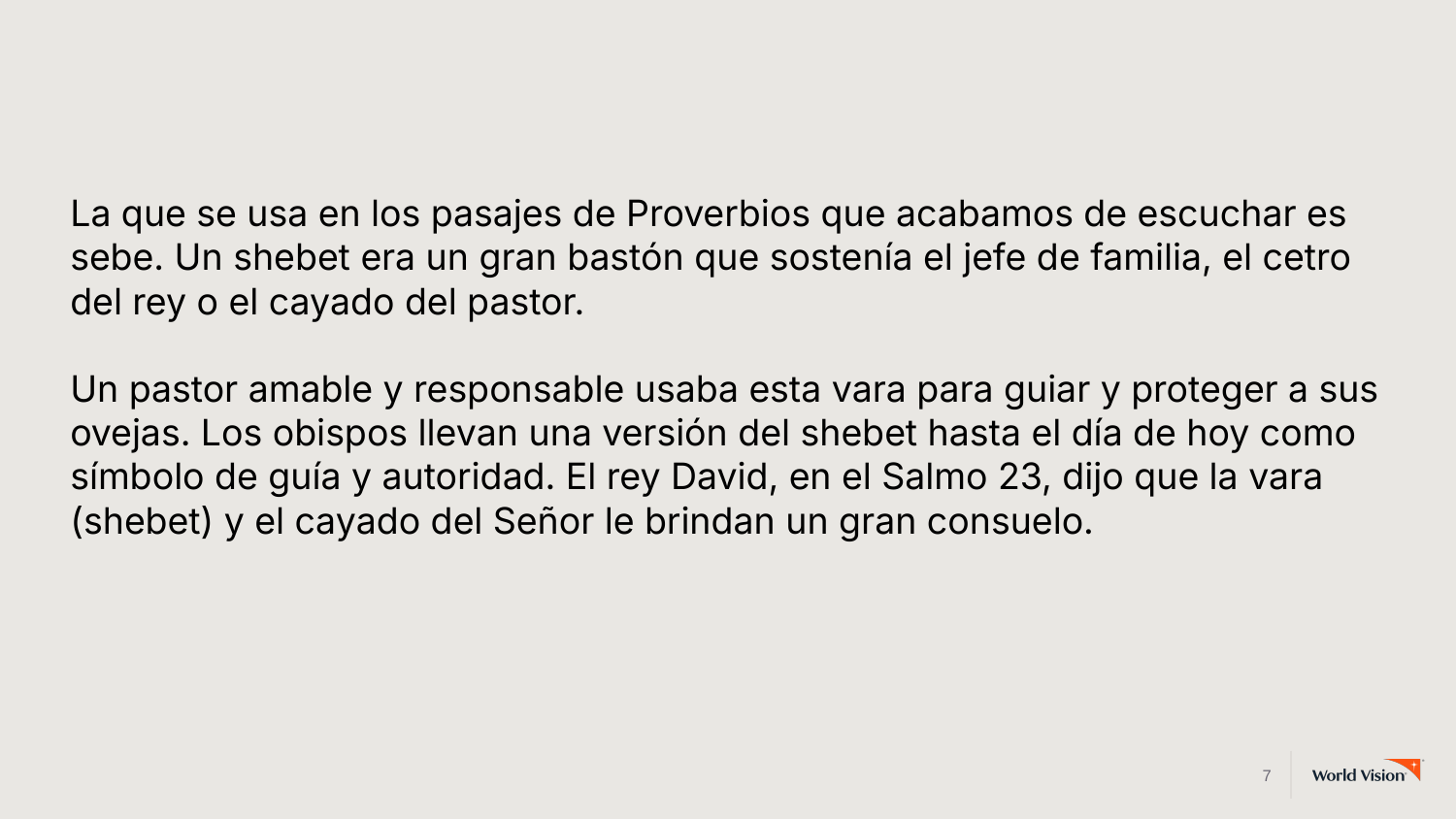

| La que se usa en los pasajes de Proverbios que acabamos de escuchar es sebe. Un shebet era un gran bastón que sostenía el jefe de familia, el cetro del rey o el cayado del pastor. Un pastor amable y responsable usaba esta vara para guiar y proteger a sus ovejas. Los obispos llevan una versión del shebet hasta el día de hoy como símbolo de guía y autoridad. El rey David, en el Salmo 23, dijo que la vara (shebet) y el cayado del Señor le brindan un gran consuelo. |
| --- |
7